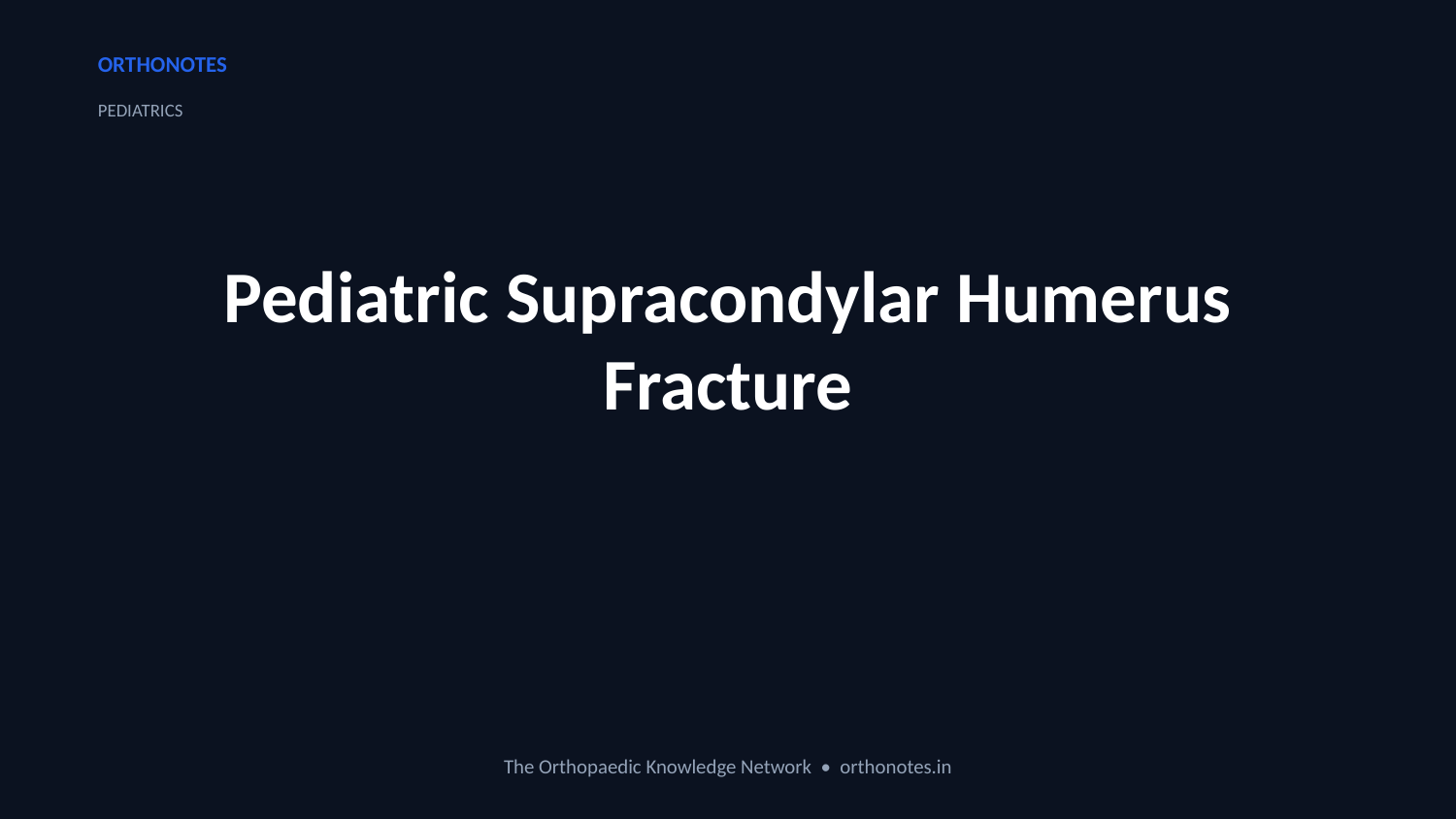

ORTHONOTES
PEDIATRICS
Pediatric Supracondylar Humerus Fracture
The Orthopaedic Knowledge Network  •  orthonotes.in